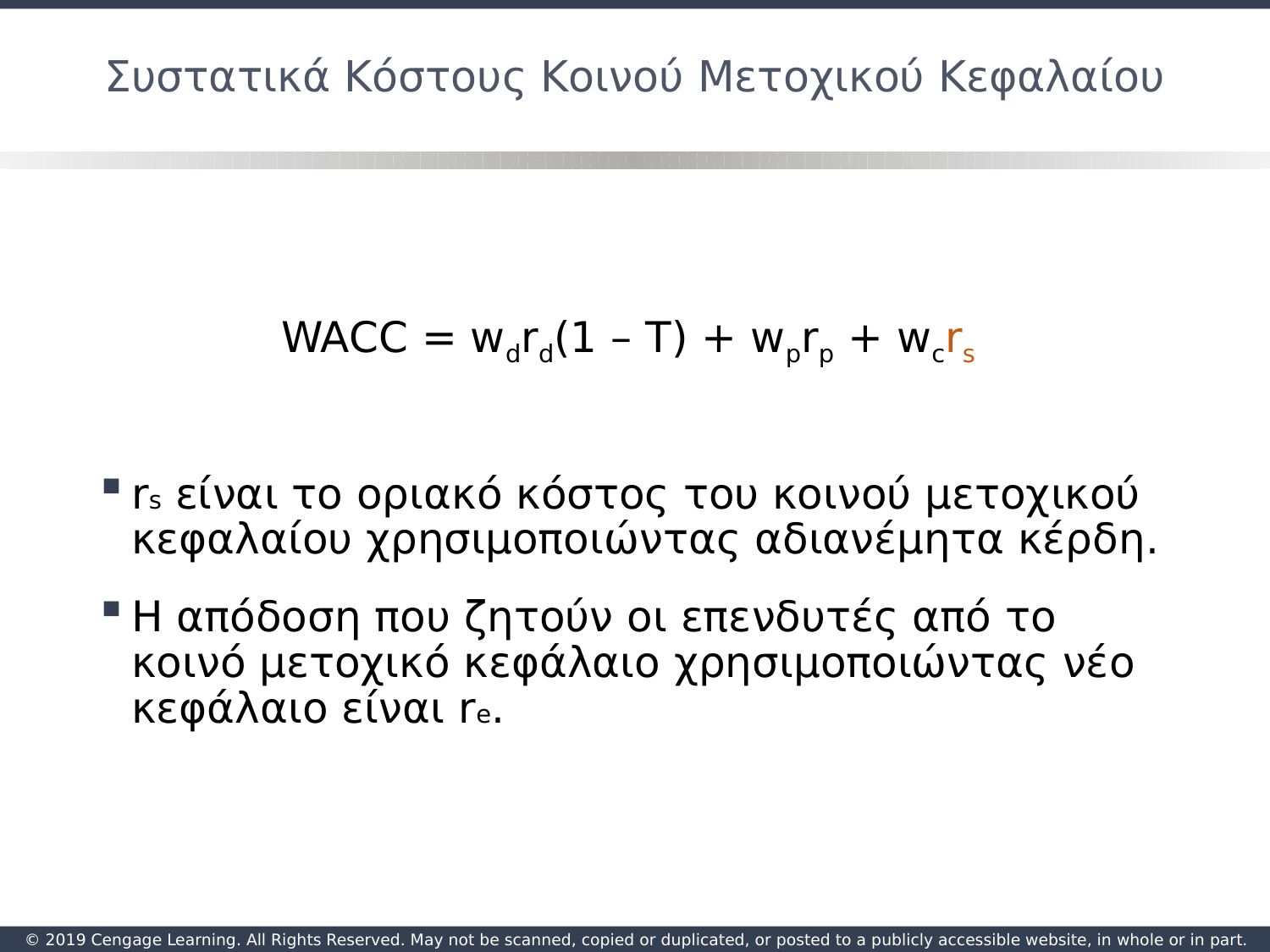

# Συστατικά Κόστους Κοινού Μετοχικού Κεφαλαίου

WACC = wdrd(1 – T) + wprp + wcrs

rs είναι το οριακό κόστος του κοινού μετοχικού κεφαλαίου χρησιμοποιώντας αδιανέμητα κέρδη.
Η απόδοση που ζητούν οι επενδυτές από το κοινό μετοχικό κεφάλαιο χρησιμοποιώντας νέο κεφάλαιο είναι re.